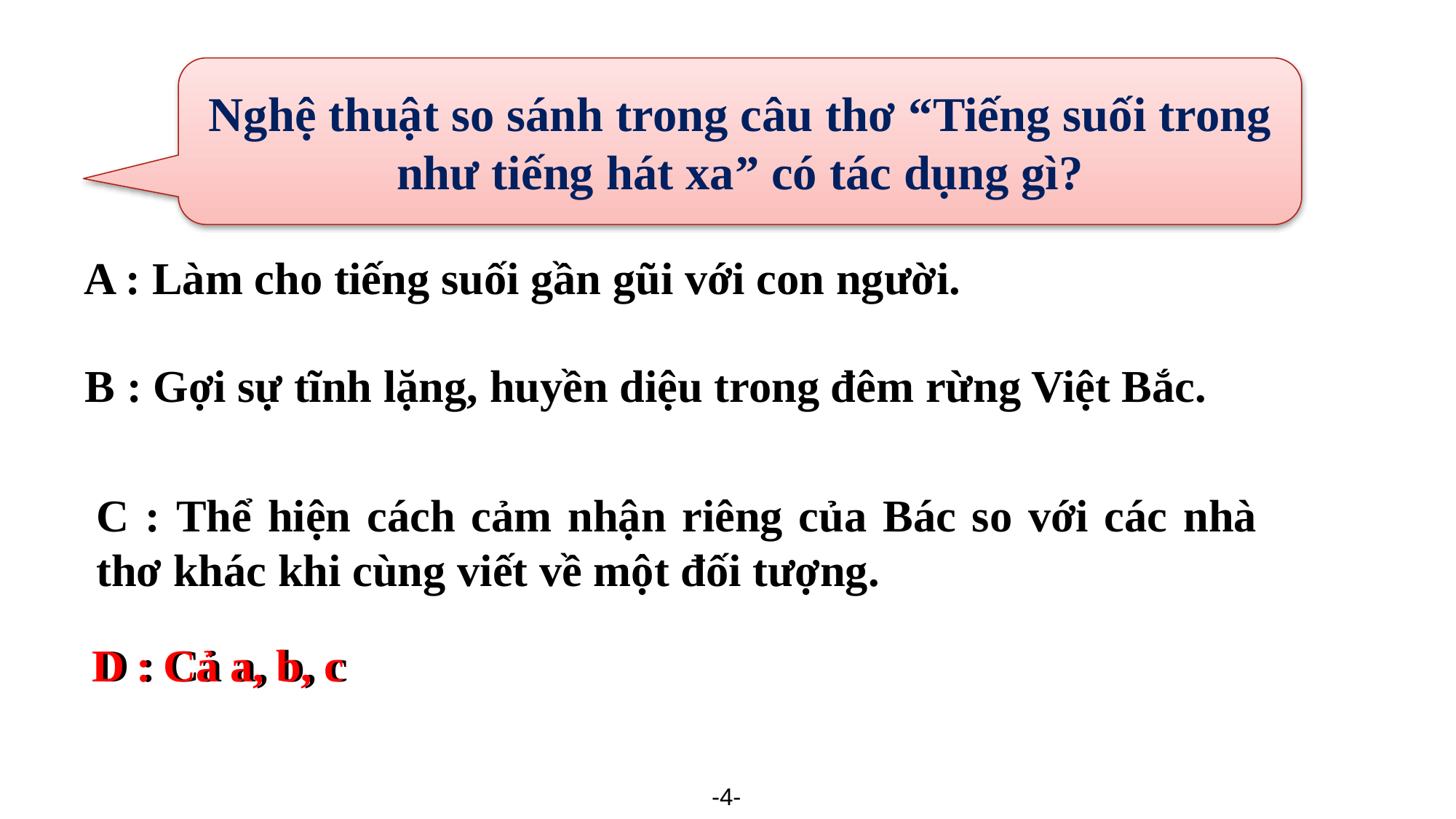

Nghệ thuật so sánh trong câu thơ “Tiếng suối trong như tiếng hát xa” có tác dụng gì?
A : Làm cho tiếng suối gần gũi với con người.
B : Gợi sự tĩnh lặng, huyền diệu trong đêm rừng Việt Bắc.
C : Thể hiện cách cảm nhận riêng của Bác so với các nhà thơ khác khi cùng viết về một đối tượng.
D : Cả a, b, c
D : Cả a, b, c